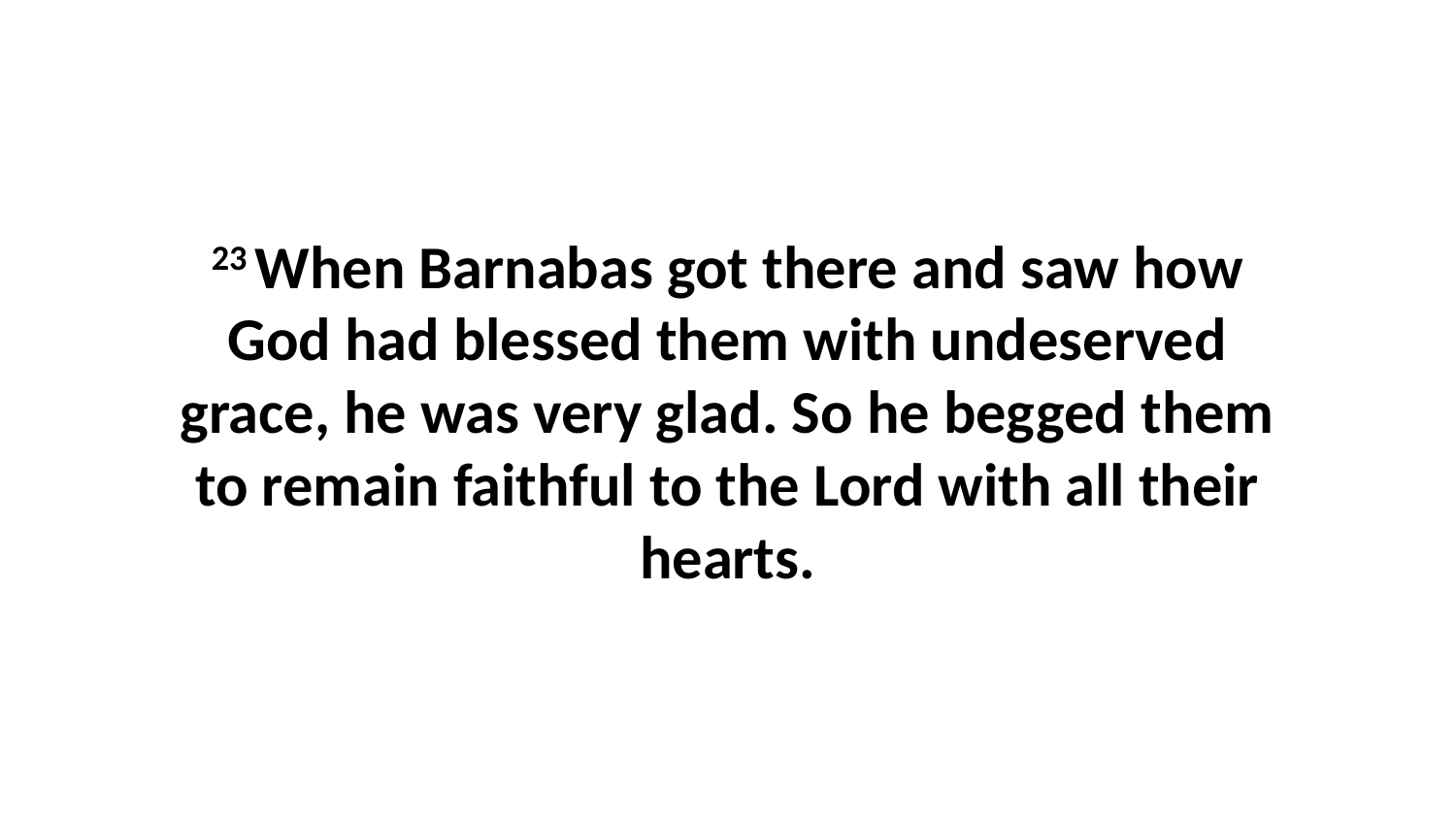

23 When Barnabas got there and saw how God had blessed them with undeserved grace, he was very glad. So he begged them to remain faithful to the Lord with all their hearts.